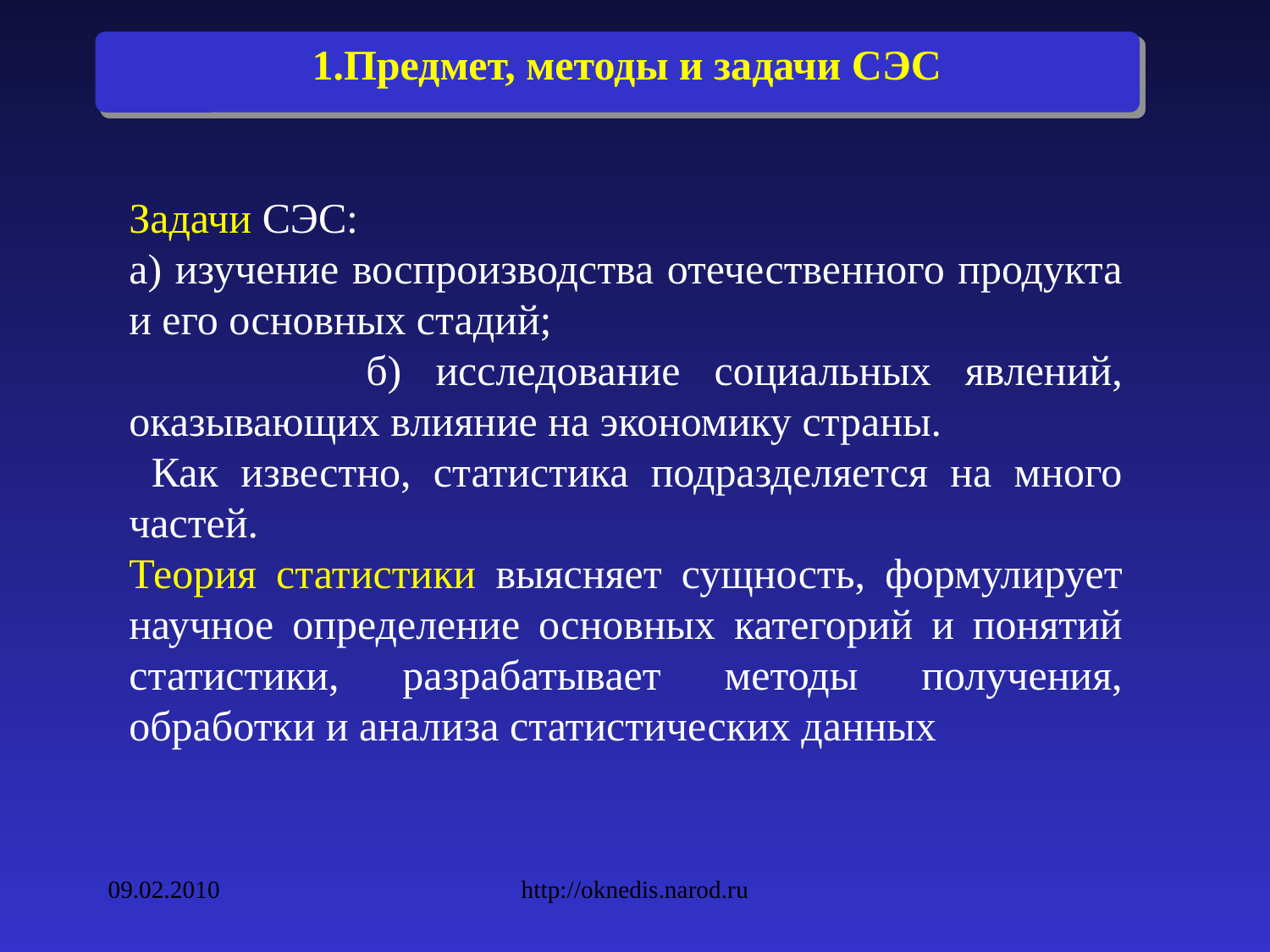

1.Предмет, методы и задачи СЭС

Задачи СЭС:
а) изучение воспроизводства отечественного продукта и его основных стадий;
       б) исследование социальных явлений, оказывающих влияние на экономику страны.
 Как известно, статистика подразделяется на много частей.
Теория статистики выясняет сущность, формулирует научное определение основных категорий и понятий статистики, разрабатывает методы получения, обработки и анализа статистических данных

09.02.2010
http://oknedis.narod.ru